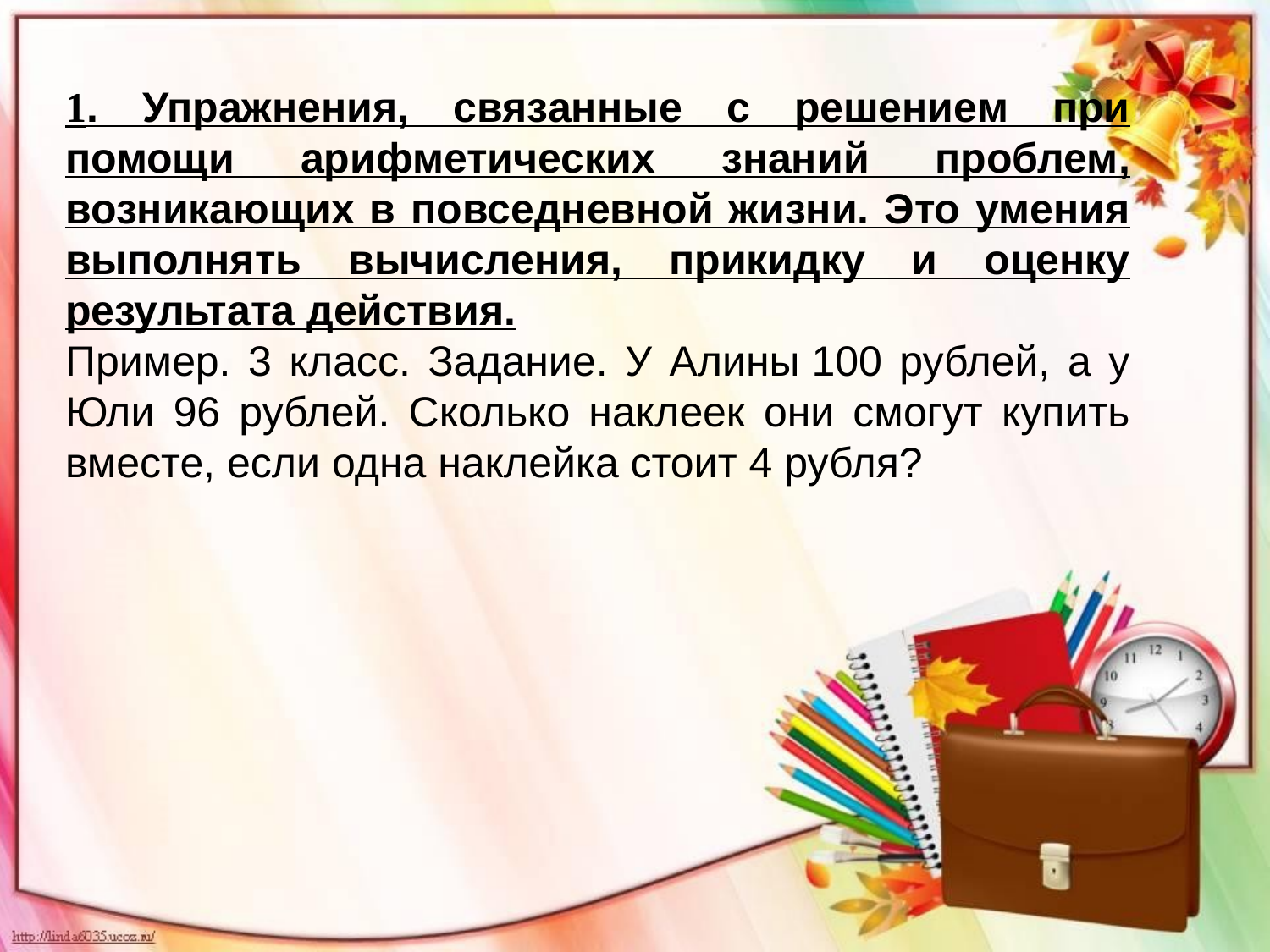

1. Упражнения, связанные с решением при помощи арифметических знаний проблем, возникающих в повседневной жизни. Это умения выполнять вычисления, прикидку и оценку результата действия.
Пример. 3 класс. Задание. У Алины 100 рублей, а у Юли 96 рублей. Сколько наклеек они смогут купить вместе, если одна наклейка стоит 4 рубля?